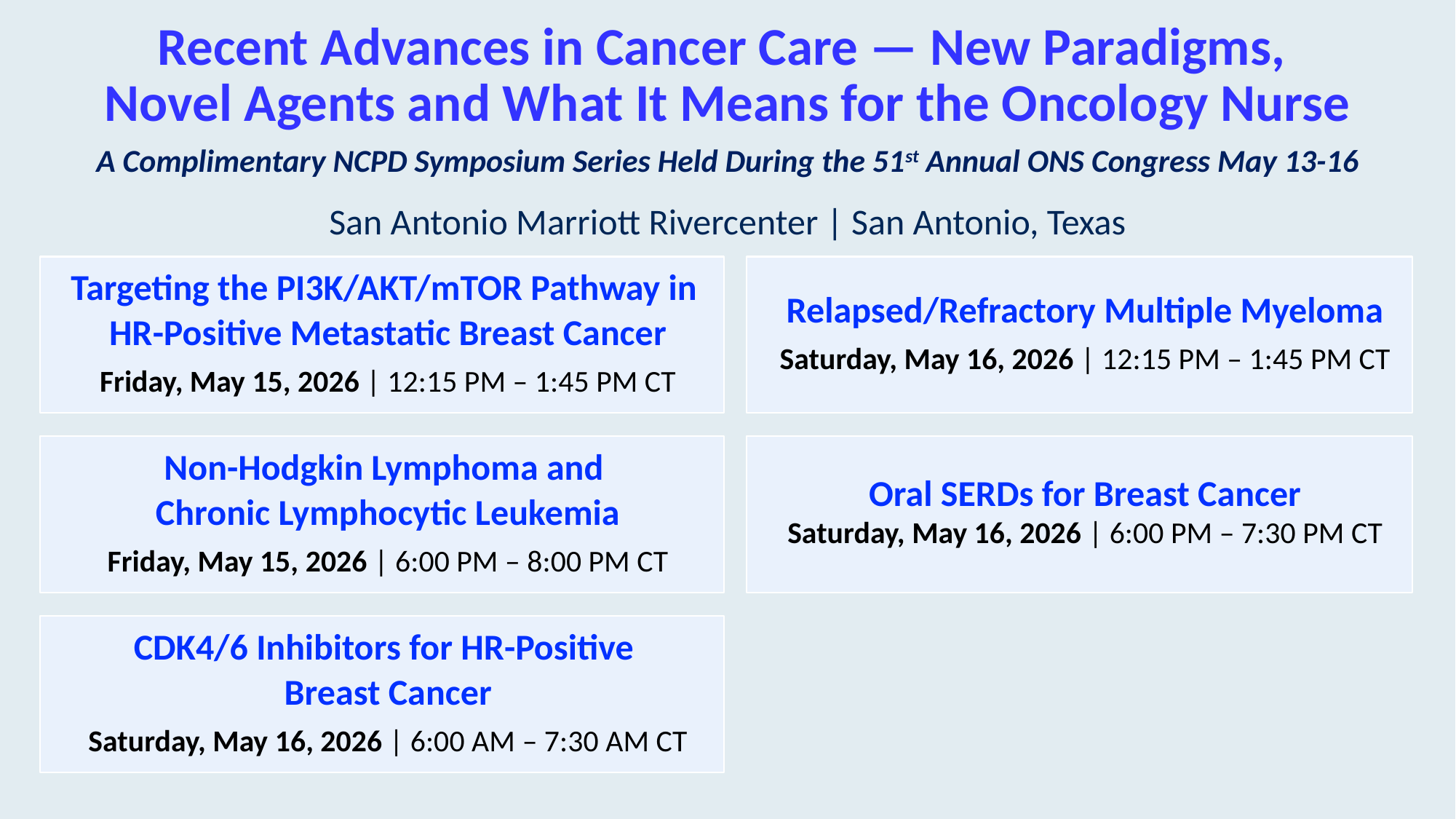

# Recent Advances in Cancer Care — New Paradigms, Novel Agents and What It Means for the Oncology Nurse
A Complimentary NCPD Symposium Series Held During the 51st Annual ONS Congress May 13-16
San Antonio Marriott Rivercenter | San Antonio, Texas
Relapsed/Refractory Multiple Myeloma
Saturday, May 16, 2026 | 12:15 PM – 1:45 PM CT
Targeting the PI3K/AKT/mTOR Pathway in
HR-Positive Metastatic Breast Cancer
Friday, May 15, 2026 | 12:15 PM – 1:45 PM CT
Oral SERDs for Breast Cancer
Saturday, May 16, 2026 | 6:00 PM – 7:30 PM CT
Non-Hodgkin Lymphoma and
Chronic Lymphocytic Leukemia
Friday, May 15, 2026 | 6:00 PM – 8:00 PM CT
CDK4/6 Inhibitors for HR-Positive
Breast Cancer
Saturday, May 16, 2026 | 6:00 AM – 7:30 AM CT